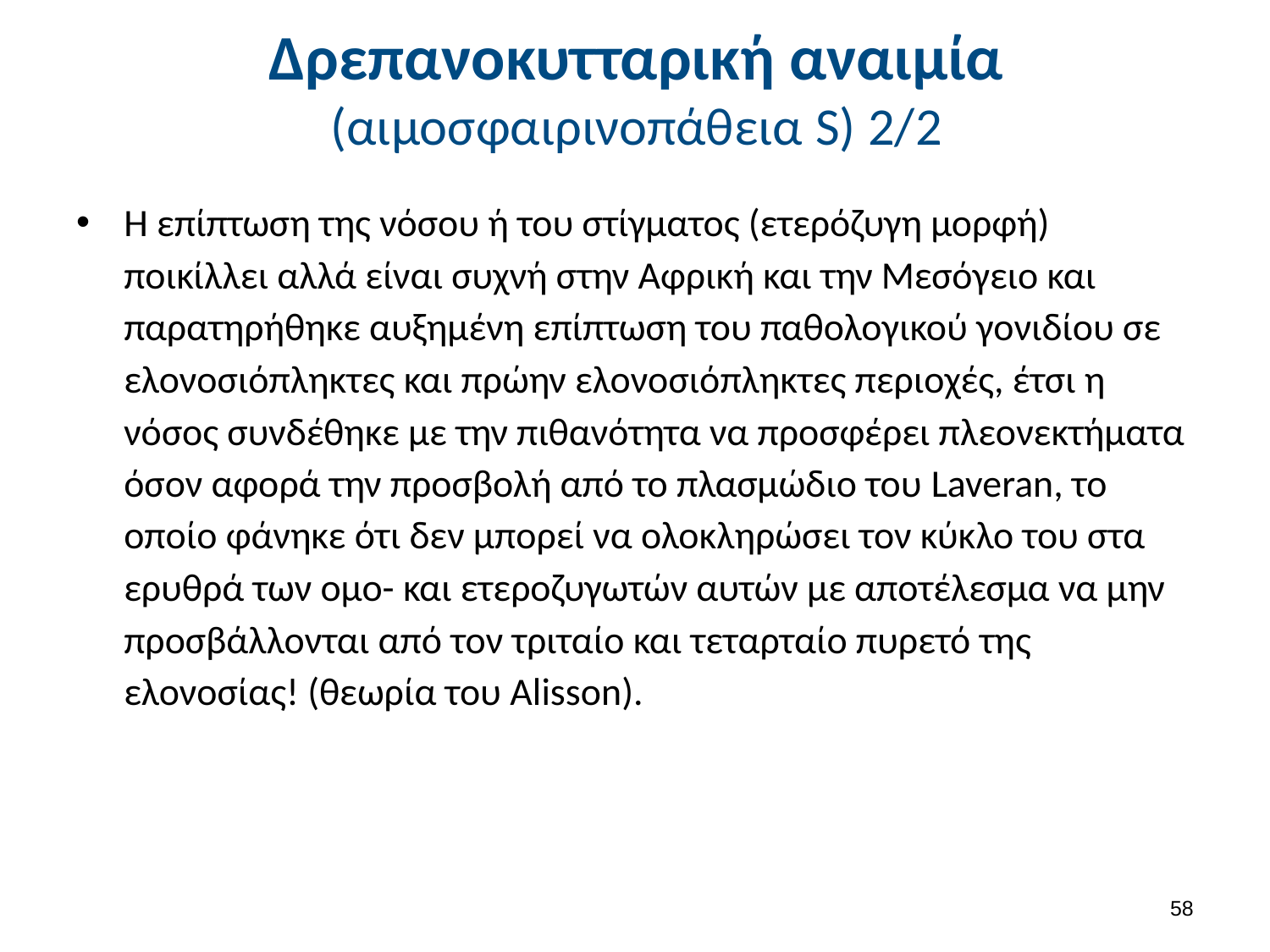

# Δρεπανοκυτταρική αναιμία (αιμοσφαιρινοπάθεια S) 2/2
Η επίπτωση της νόσου ή του στίγματος (ετερόζυγη μορφή) ποικίλλει αλλά είναι συχνή στην Αφρική και την Μεσόγειο και παρατηρήθηκε αυξημένη επίπτωση του παθολογικού γονιδίου σε ελονοσιόπληκτες και πρώην ελονοσιόπληκτες περιοχές, έτσι η νόσος συνδέθηκε με την πιθανότητα να προσφέρει πλεονεκτήματα όσον αφορά την προσβολή από το πλασμώδιο του Laveran, το οποίο φάνηκε ότι δεν μπορεί να ολοκληρώσει τον κύκλο του στα ερυθρά των ομο- και ετεροζυγωτών αυτών με αποτέλεσμα να μην προσβάλλονται από τον τριταίο και τεταρταίο πυρετό της ελονοσίας! (θεωρία του Alisson).
58